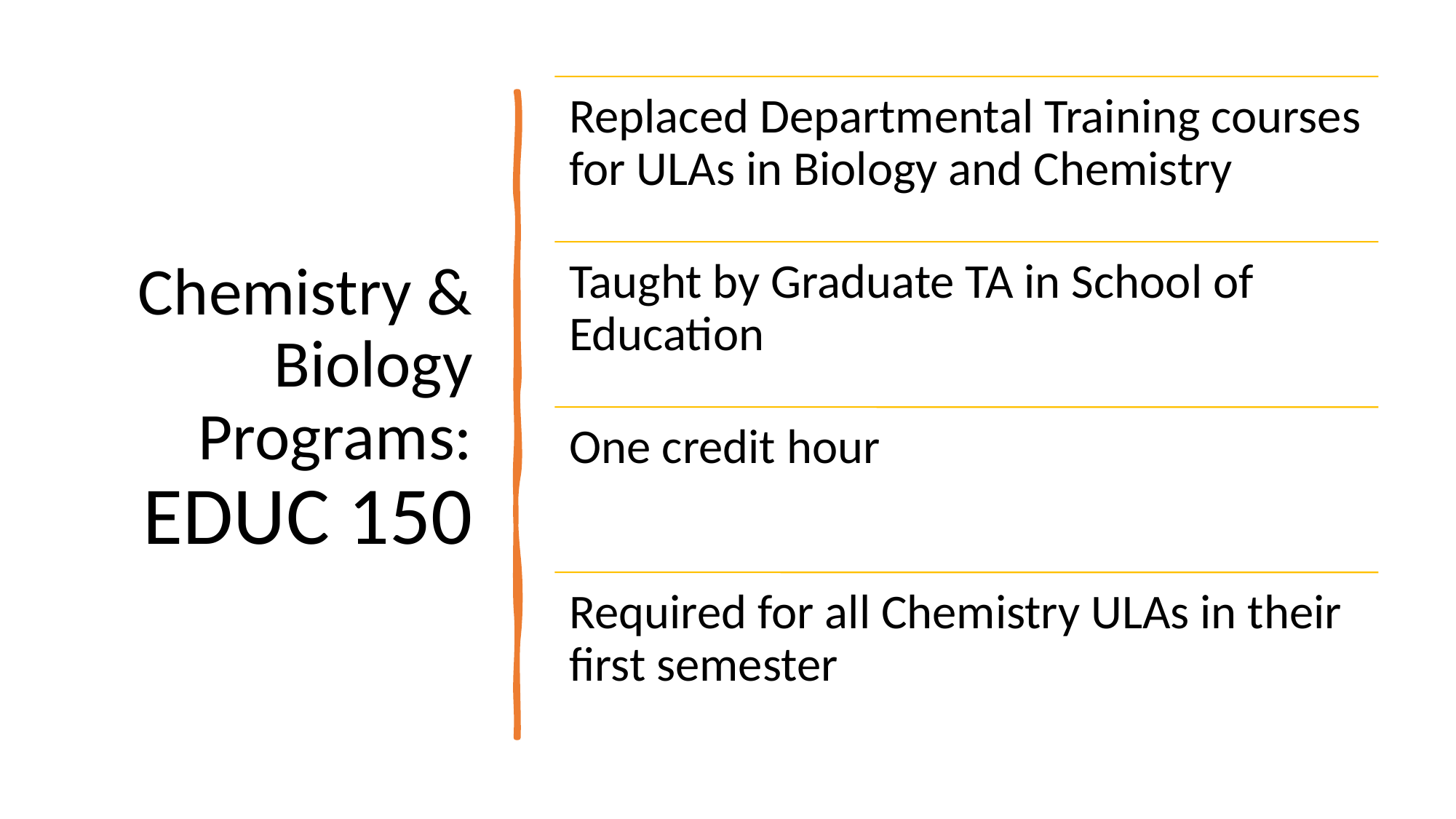

Replaced Departmental Training courses for ULAs in Biology and Chemistry
Taught by Graduate TA in School of Education
One credit hour
Required for all Chemistry ULAs in their first semester
# Chemistry & Biology Programs: EDUC 150